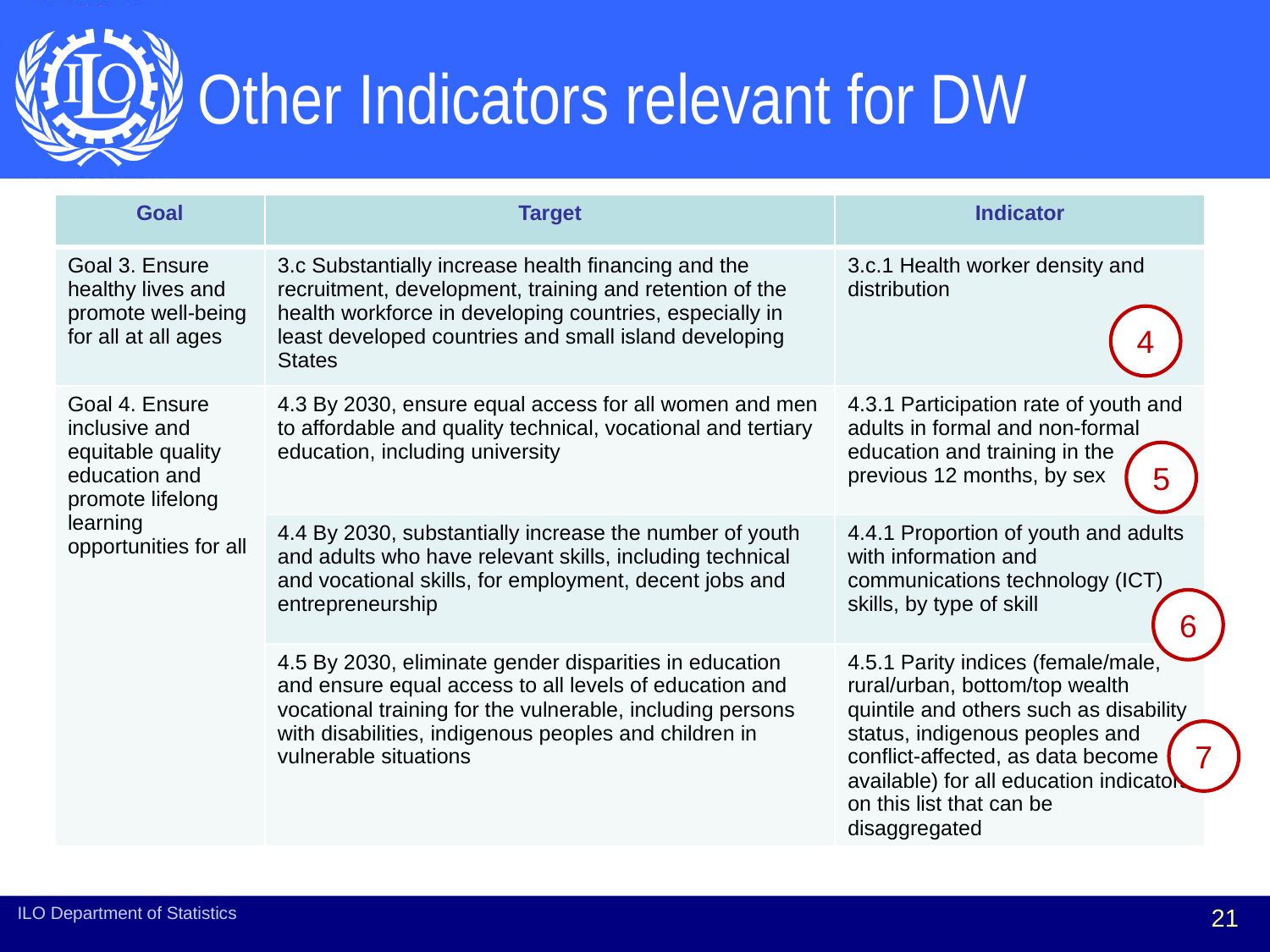

# Other Indicators relevant for DW
| Goal | Target | Indicator |
| --- | --- | --- |
| Goal 3. Ensure healthy lives and promote well-being for all at all ages | 3.c Substantially increase health financing and the recruitment, development, training and retention of the health workforce in developing countries, especially in least developed countries and small island developing States | 3.c.1 Health worker density and distribution |
| Goal 4. Ensure inclusive and equitable quality education and promote lifelong learning opportunities for all | 4.3 By 2030, ensure equal access for all women and men to affordable and quality technical, vocational and tertiary education, including university | 4.3.1 Participation rate of youth and adults in formal and non-formal education and training in the previous 12 months, by sex |
|  | 4.4 By 2030, substantially increase the number of youth and adults who have relevant skills, including technical and vocational skills, for employment, decent jobs and entrepreneurship | 4.4.1 Proportion of youth and adults with information and communications technology (ICT) skills, by type of skill |
|  | 4.5 By 2030, eliminate gender disparities in education and ensure equal access to all levels of education and vocational training for the vulnerable, including persons with disabilities, indigenous peoples and children in vulnerable situations | 4.5.1 Parity indices (female/male, rural/urban, bottom/top wealth quintile and others such as disability status, indigenous peoples and conflict-affected, as data become available) for all education indicators on this list that can be disaggregated |
4
5
6
7
ILO Department of Statistics
21